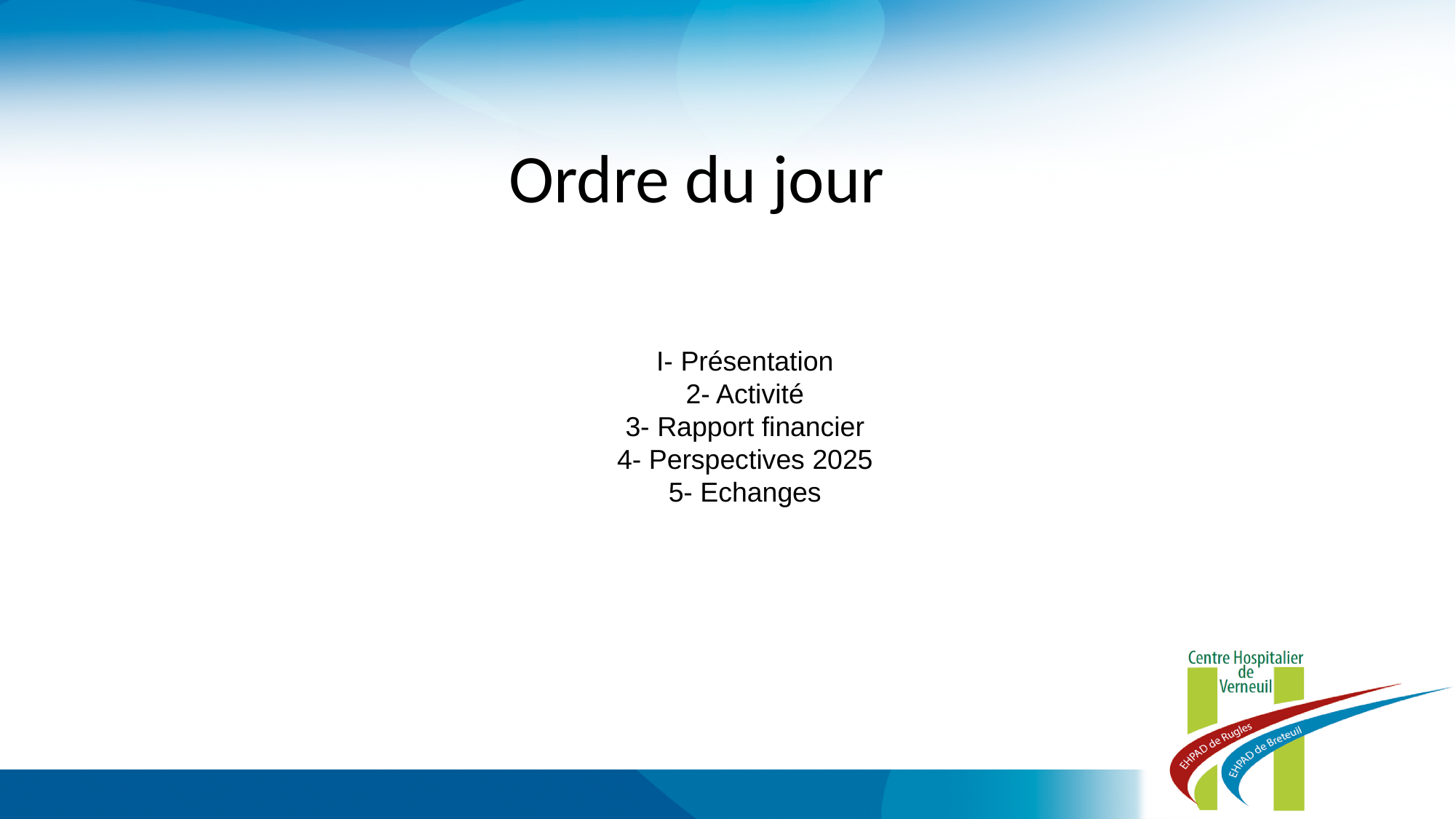

Ordre du jour
I- Présentation
2- Activité
3- Rapport financier
4- Perspectives 2025
5- Echanges